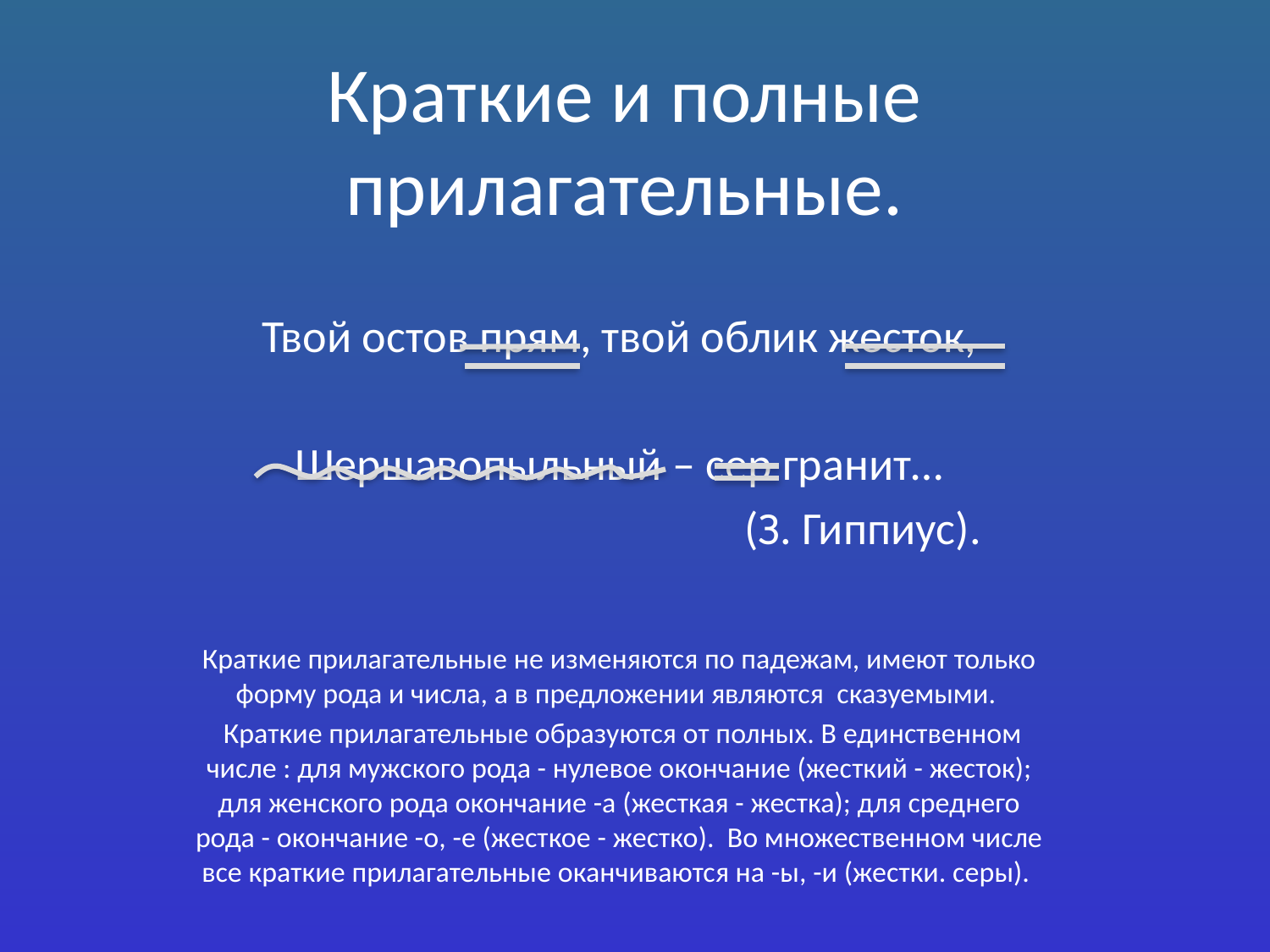

# Краткие и полные прилагательные.

Твой остов прям, твой облик жесток,

Шершавопыльный – сер гранит…
                                                (З. Гиппиус).

Краткие прилагательные не изменяются по падежам, имеют только форму рода и числа, а в предложении являются  сказуемыми.
 Краткие прилагательные образуются от полных. В единственном числе : для мужского рода - нулевое окончание (жесткий - жесток); для женского рода окончание -а (жесткая - жестка); для среднего рода - окончание -о, -е (жесткое - жестко).  Во множественном числе все краткие прилагательные оканчиваются на -ы, -и (жестки. серы).